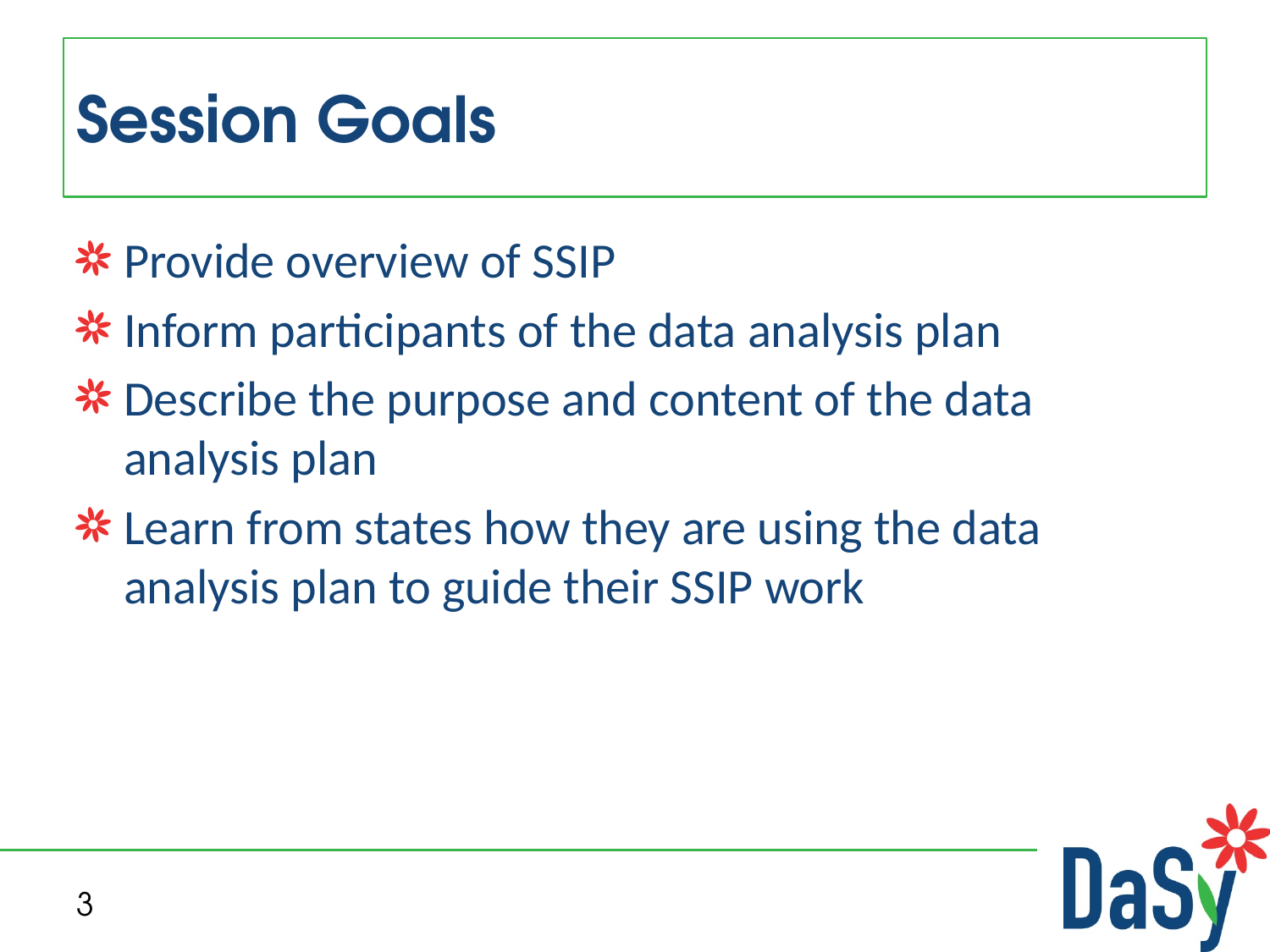

# Session Goals
Provide overview of SSIP
Inform participants of the data analysis plan
Describe the purpose and content of the data analysis plan
Learn from states how they are using the data analysis plan to guide their SSIP work
3